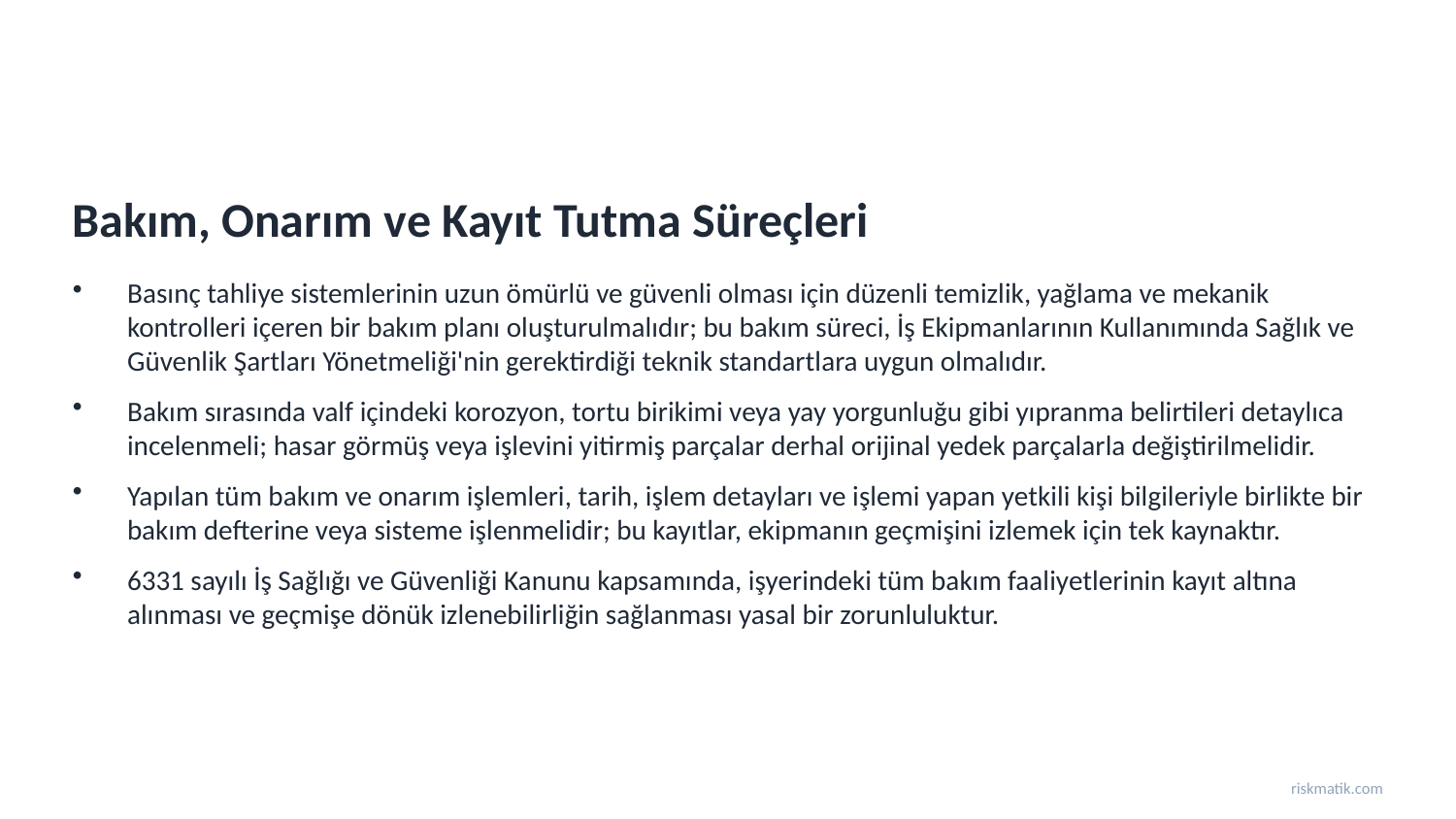

Bakım, Onarım ve Kayıt Tutma Süreçleri
Basınç tahliye sistemlerinin uzun ömürlü ve güvenli olması için düzenli temizlik, yağlama ve mekanik kontrolleri içeren bir bakım planı oluşturulmalıdır; bu bakım süreci, İş Ekipmanlarının Kullanımında Sağlık ve Güvenlik Şartları Yönetmeliği'nin gerektirdiği teknik standartlara uygun olmalıdır.
Bakım sırasında valf içindeki korozyon, tortu birikimi veya yay yorgunluğu gibi yıpranma belirtileri detaylıca incelenmeli; hasar görmüş veya işlevini yitirmiş parçalar derhal orijinal yedek parçalarla değiştirilmelidir.
Yapılan tüm bakım ve onarım işlemleri, tarih, işlem detayları ve işlemi yapan yetkili kişi bilgileriyle birlikte bir bakım defterine veya sisteme işlenmelidir; bu kayıtlar, ekipmanın geçmişini izlemek için tek kaynaktır.
6331 sayılı İş Sağlığı ve Güvenliği Kanunu kapsamında, işyerindeki tüm bakım faaliyetlerinin kayıt altına alınması ve geçmişe dönük izlenebilirliğin sağlanması yasal bir zorunluluktur.
riskmatik.com